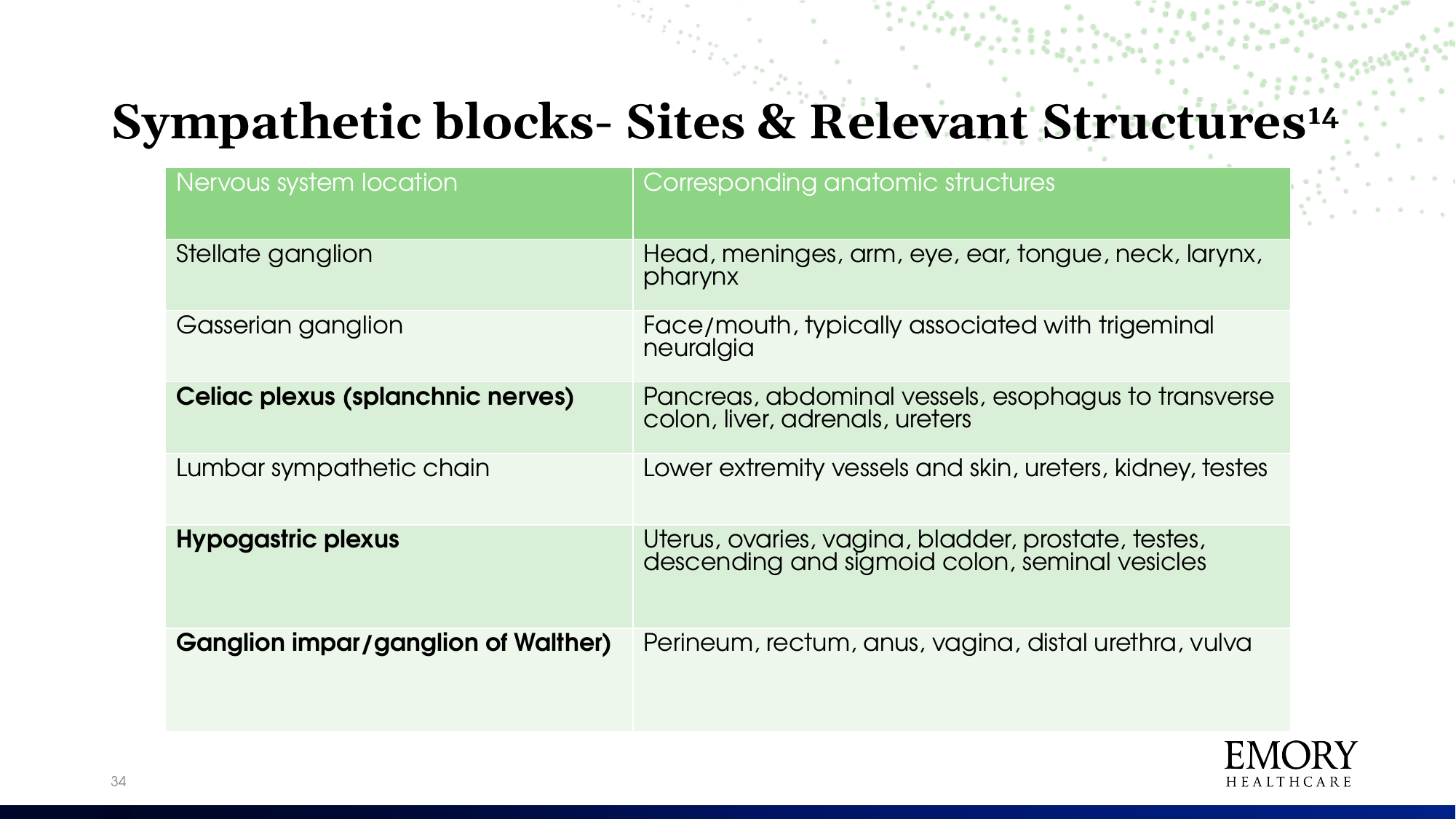

# Sympathetic blocks- Sites & Relevant Structures14
| Nervous system location | Corresponding anatomic structures |
| --- | --- |
| Stellate ganglion | Head, meninges, arm, eye, ear, tongue, neck, larynx, pharynx |
| Gasserian ganglion | Face/mouth, typically associated with trigeminal neuralgia |
| Celiac plexus (splanchnic nerves) | Pancreas, abdominal vessels, esophagus to transverse colon, liver, adrenals, ureters |
| Lumbar sympathetic chain | Lower extremity vessels and skin, ureters, kidney, testes |
| Hypogastric plexus | Uterus, ovaries, vagina, bladder, prostate, testes, descending and sigmoid colon, seminal vesicles |
| Ganglion impar/ganglion of Walther) | Perineum, rectum, anus, vagina, distal urethra, vulva |